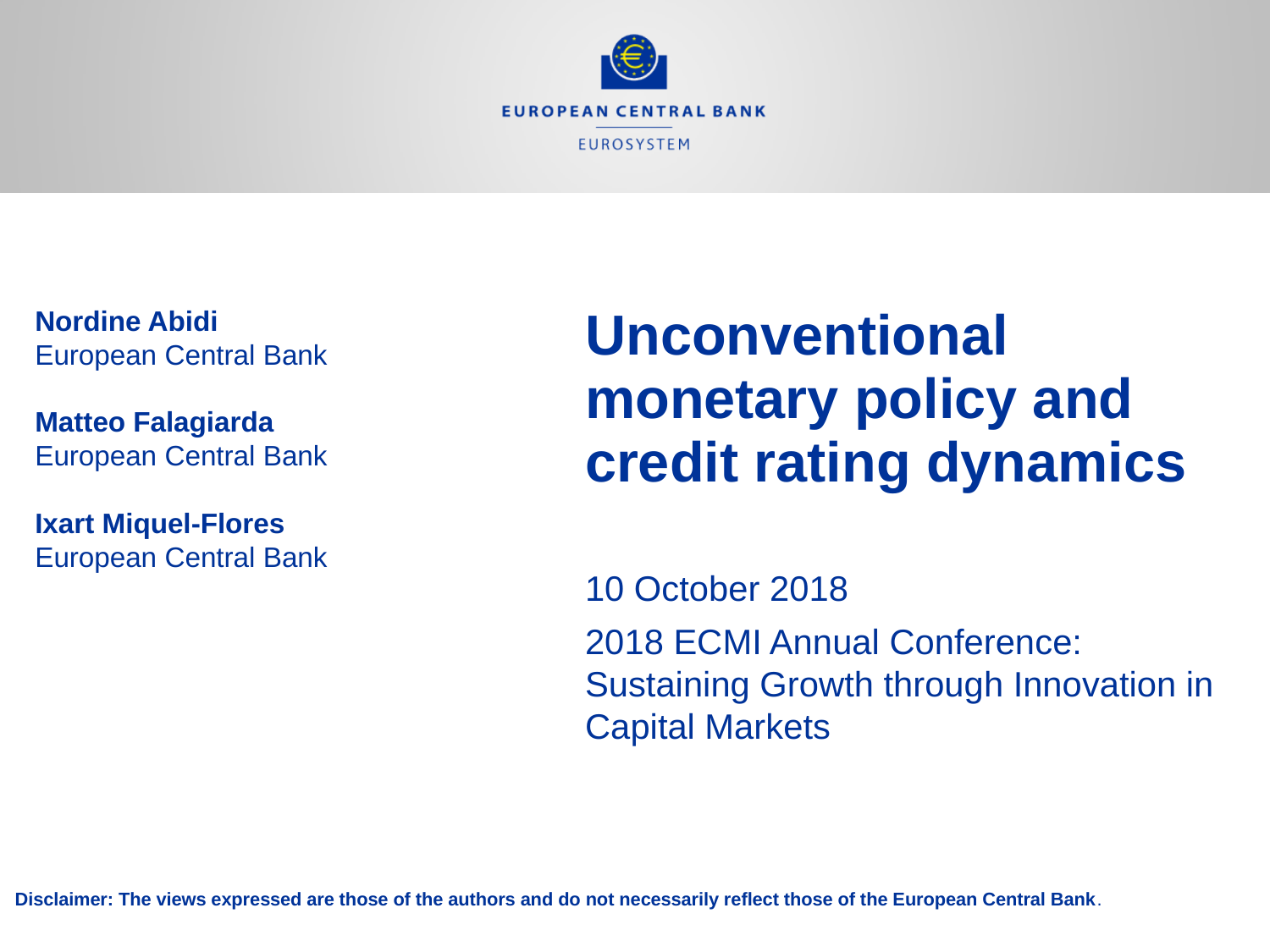

Nordine Abidi
European Central Bank

Matteo Falagiarda
European Central Bank

Ixart Miquel-Flores
European Central Bank

# Unconventional monetary policy and credit rating dynamics
10 October 2018
2018 ECMI Annual Conference: Sustaining Growth through Innovation in Capital Markets
Disclaimer: The views expressed are those of the authors and do not necessarily reflect those of the European Central Bank.